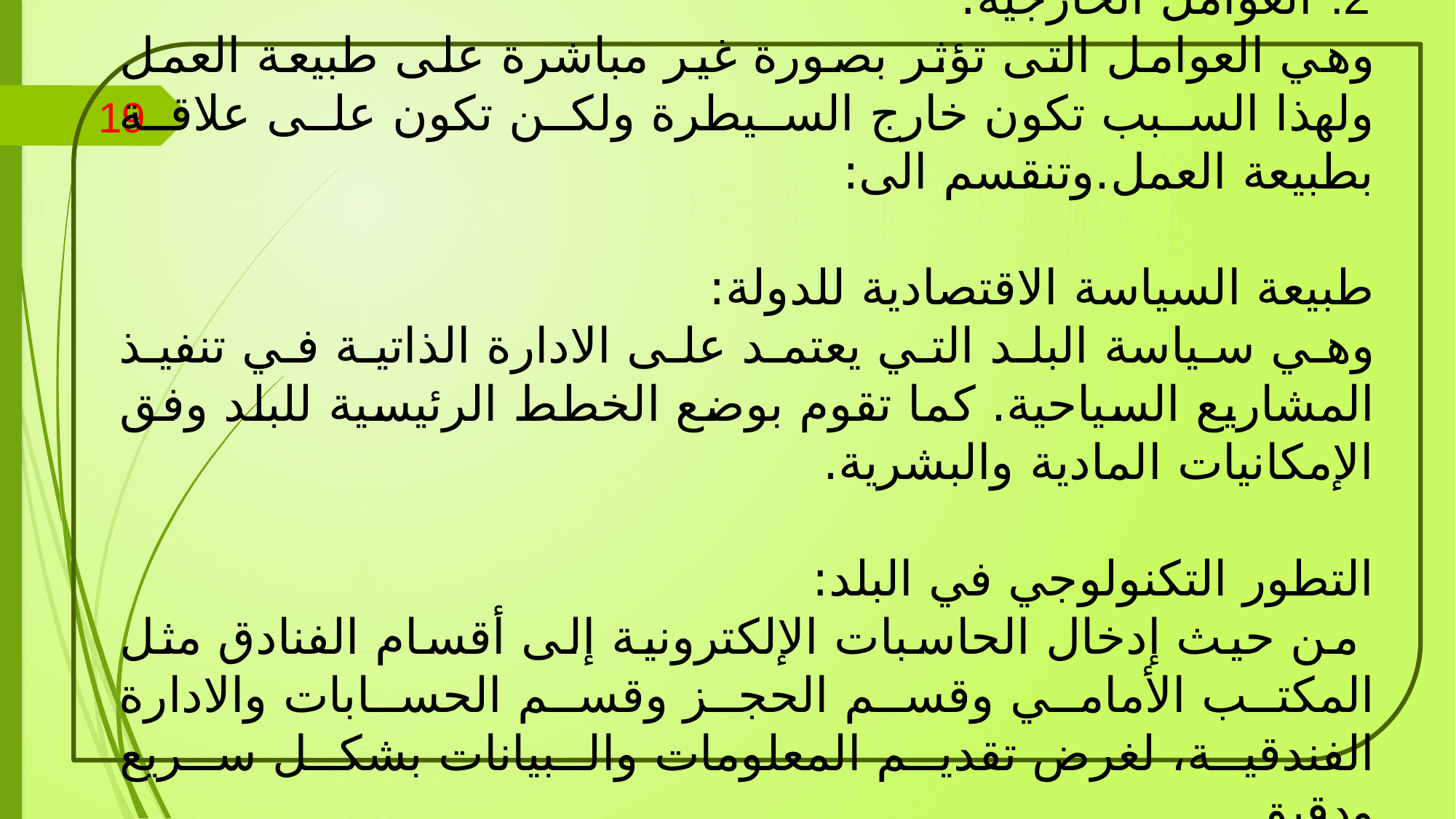

العوامل الخارجية:
وهي العوامل التى تؤثر بصورة غير مباشرة على طبيعة العمل ولهذا السبب تكون خارج السيطرة ولكن تكون على علاقة بطبيعة العمل.وتنقسم الى:

طبيعة السياسة الاقتصادية للدولة:
وهي سياسة البلد التي يعتمد على الادارة الذاتية في تنفيذ المشاريع السياحية. كما تقوم بوضع الخطط الرئيسية للبلد وفق الإمكانيات المادية والبشرية.

التطور التكنولوجي في البلد:
 من حيث إدخال الحاسبات الإلكترونية إلى أقسام الفنادق مثل المكتب الأمامي وقسم الحجز وقسم الحسابات والادارة الفندقية، لغرض تقديم المعلومات والبيانات بشكل سريع ودقيق.
19